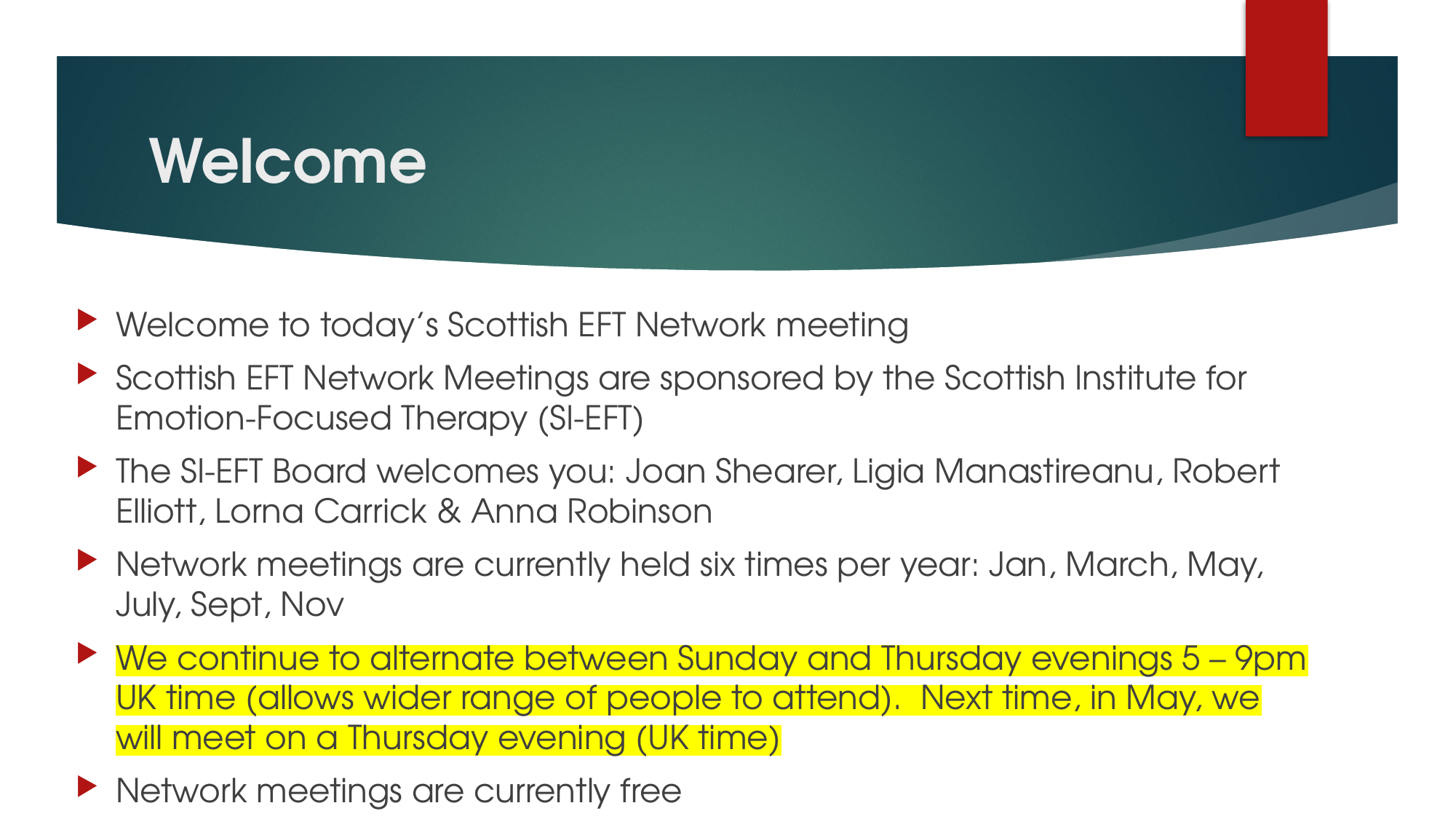

# Welcome
Welcome to today’s Scottish EFT Network meeting
Scottish EFT Network Meetings are sponsored by the Scottish Institute for Emotion-Focused Therapy (SI-EFT)
The SI-EFT Board welcomes you: Joan Shearer, Ligia Manastireanu, Robert Elliott, Lorna Carrick & Anna Robinson
Network meetings are currently held six times per year: Jan, March, May, July, Sept, Nov
We continue to alternate between Sunday and Thursday evenings 5 – 9pm UK time (allows wider range of people to attend).  Next time, in May, we will meet on a Thursday evening (UK time)
Network meetings are currently free